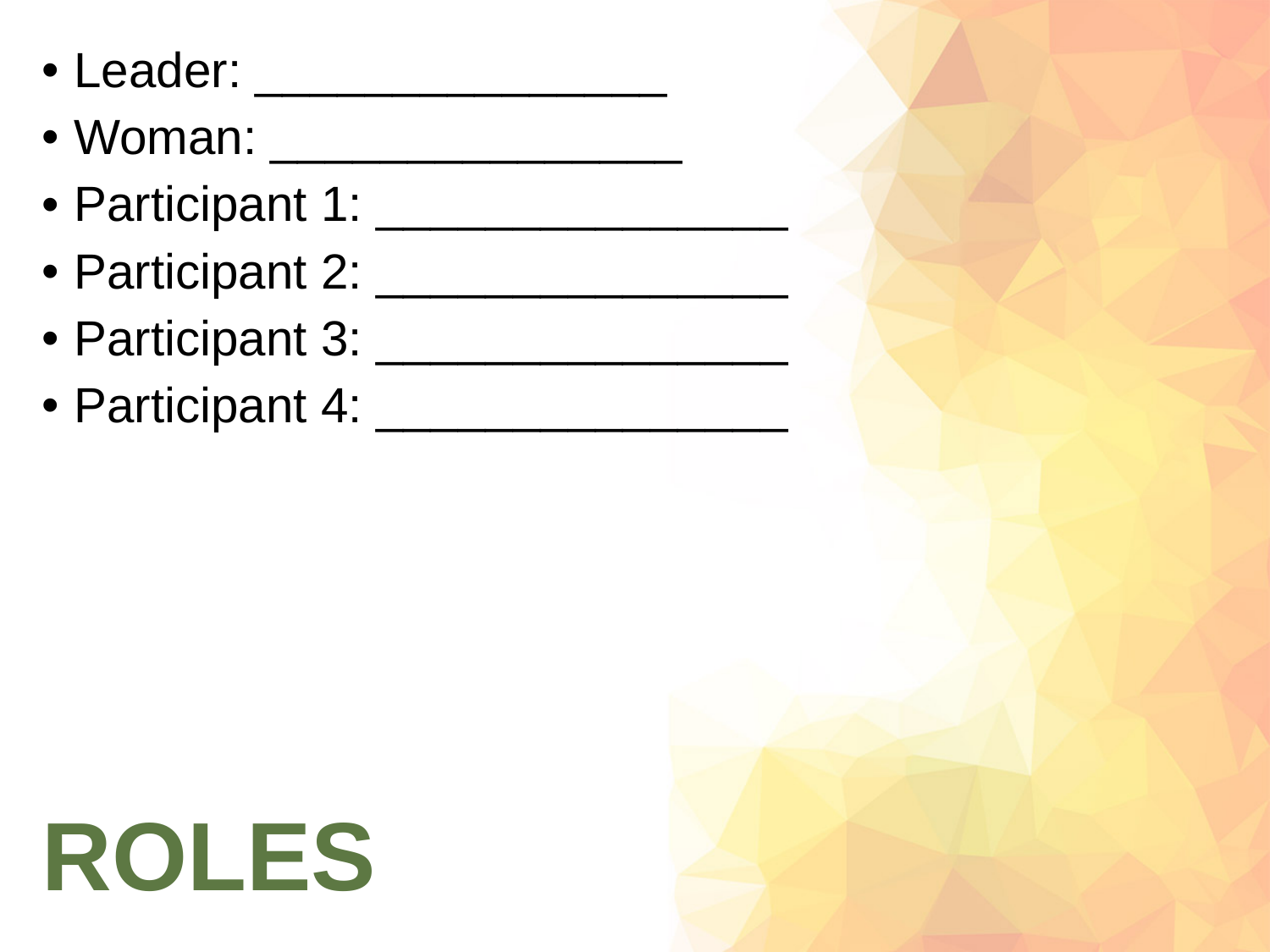

Leader: _______________
Woman: _______________
Participant 1: _______________
Participant 2: _______________
Participant 3: _______________
Participant 4: _______________

# ROLES